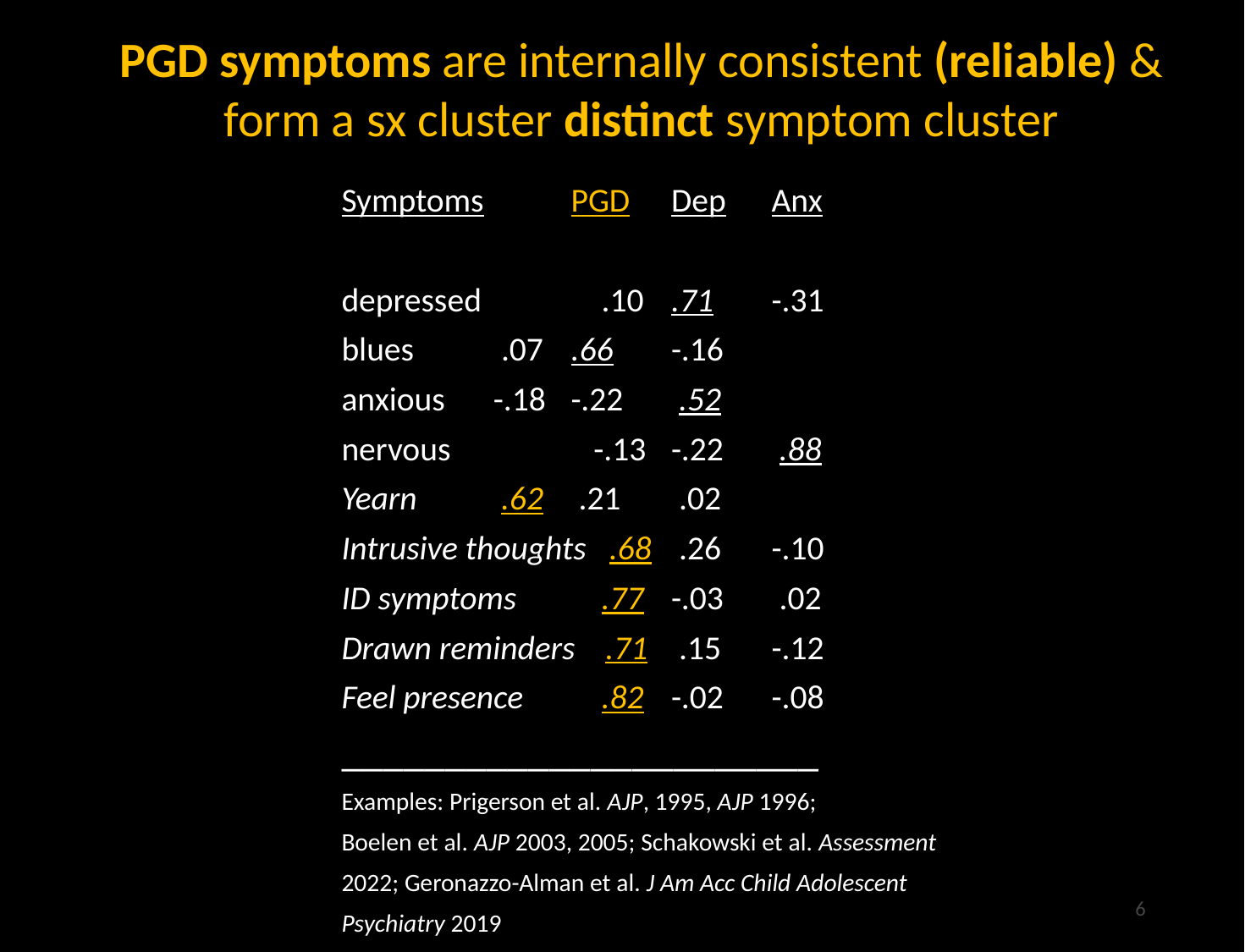

PGD symptoms are internally consistent (reliable) & form a sx cluster distinct symptom cluster

Symptoms	PGD	Dep	Anx

depressed	    .10	.71	-.31
blues		    .07	.66	-.16
anxious		   -.18	-.22	 .52
nervous	  	   -.13	-.22	 .88
Yearn		    .62	 .21	 .02
Intrusive thoughts   .68	 .26	-.10
ID symptoms	    .77	-.03	 .02
Drawn reminders    .71	 .15	-.12
Feel presence 	    .82	-.02	-.08
_______________________
Examples: Prigerson et al. AJP, 1995, AJP 1996;
Boelen et al. AJP 2003, 2005; Schakowski et al. Assessment
2022; Geronazzo-Alman et al. J Am Acc Child Adolescent
Psychiatry 2019
6